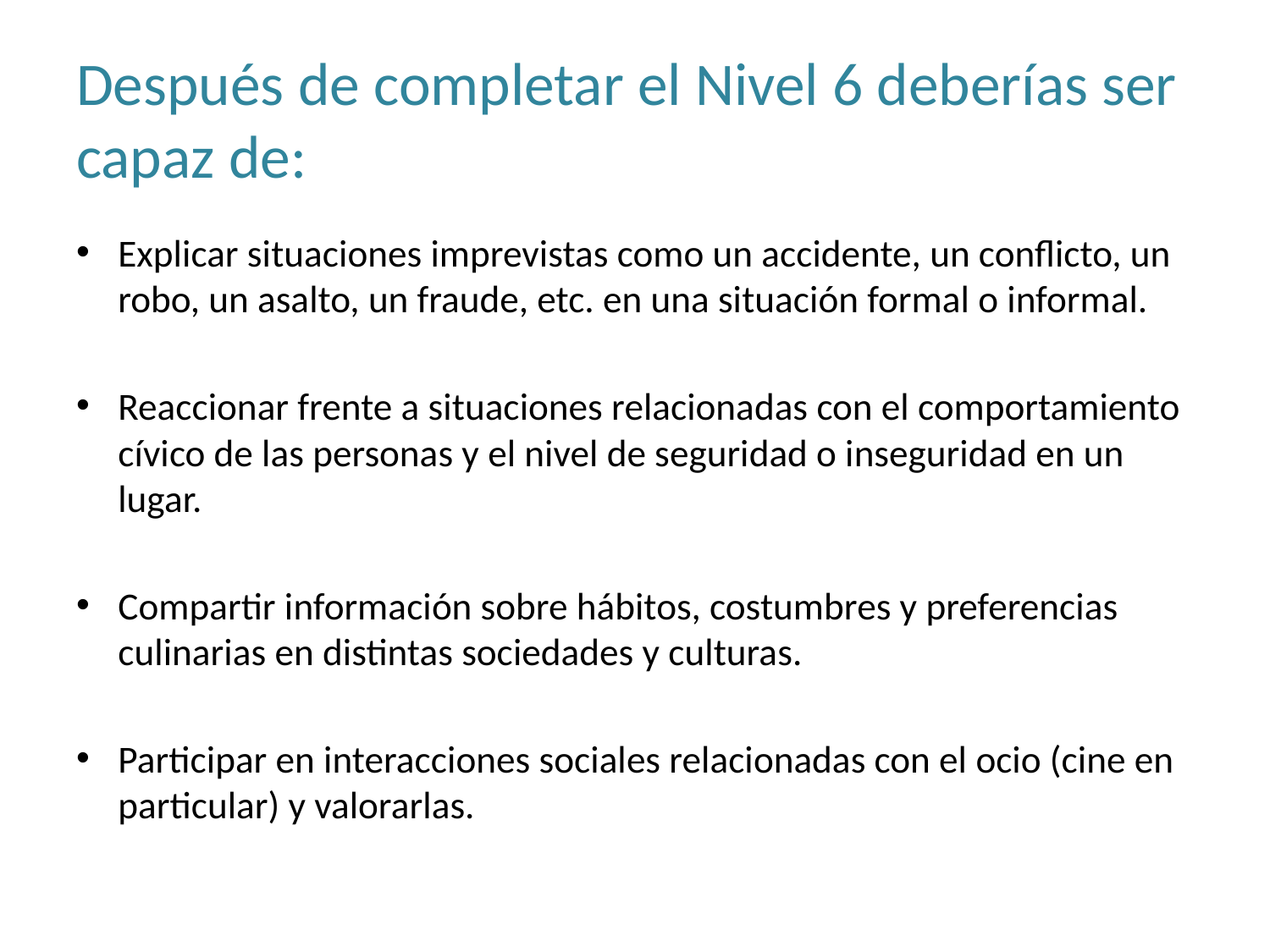

# Después de completar el Nivel 6 deberías ser capaz de:
Explicar situaciones imprevistas como un accidente, un conflicto, un robo, un asalto, un fraude, etc. en una situación formal o informal.

Reaccionar frente a situaciones relacionadas con el comportamiento cívico de las personas y el nivel de seguridad o inseguridad en un lugar.

Compartir información sobre hábitos, costumbres y preferencias culinarias en distintas sociedades y culturas.

Participar en interacciones sociales relacionadas con el ocio (cine en particular) y valorarlas.